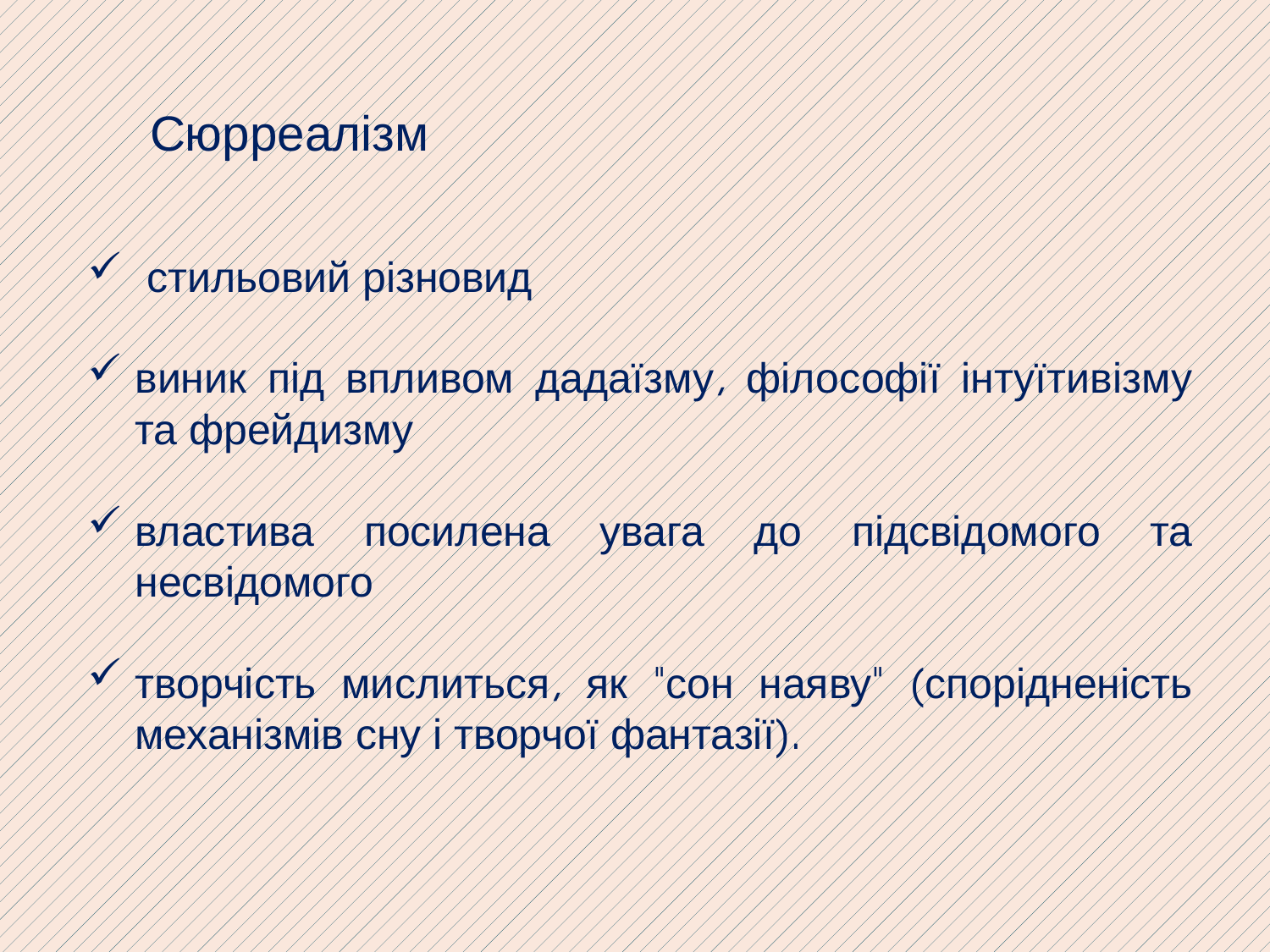

Сюрреалізм

 стильовий різновид

виник під впливом дадаїзму, філософії інтуїтивізму та фрейдизму

властива посилена увага до підсвідомого та несвідомого

творчість мислиться, як "сон наяву" (спорідненість механізмів сну і творчої фантазії).